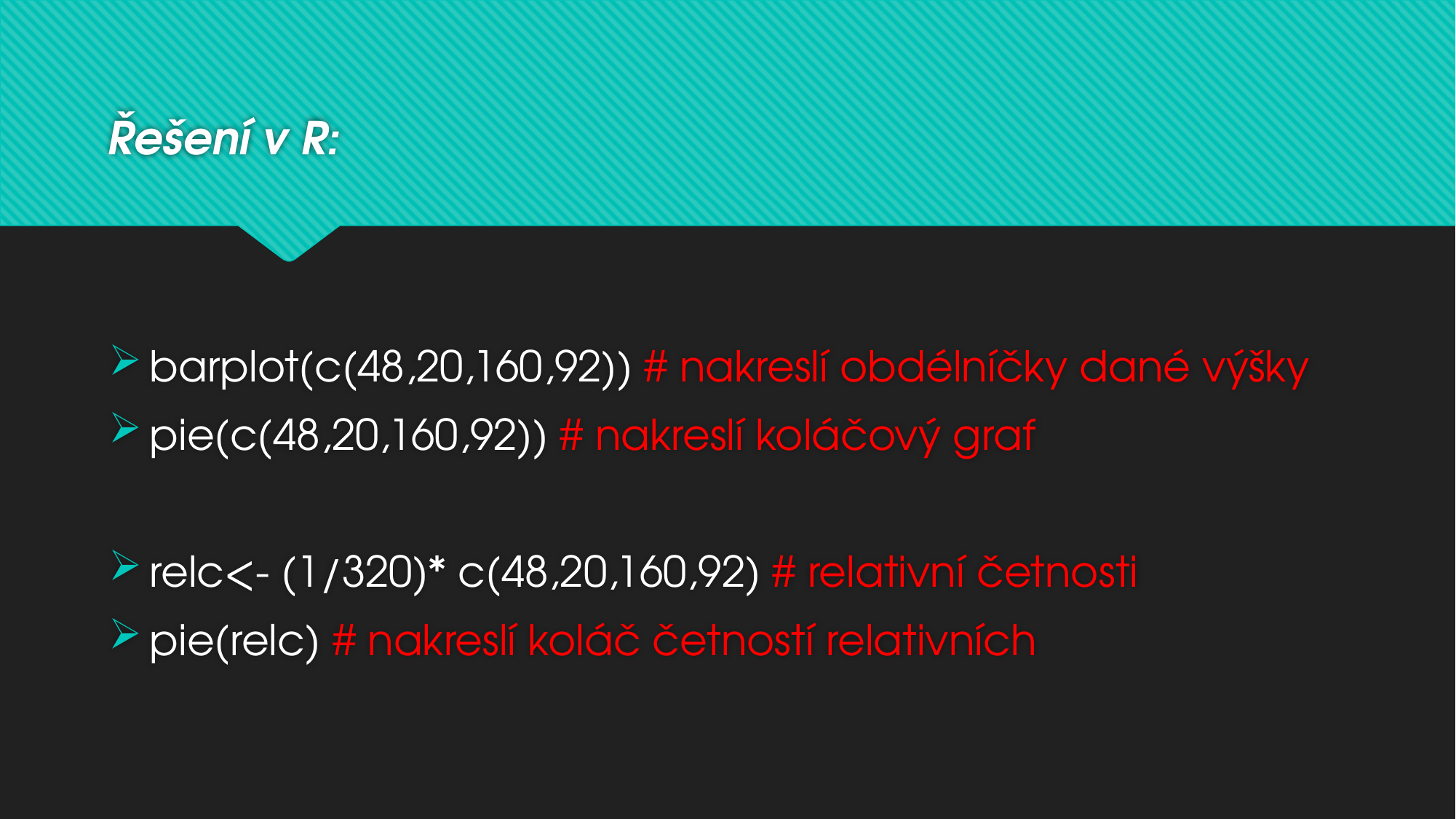

# Řešení v R:

barplot(c(48,20,160,92)) # nakreslí obdélníčky dané výšky
pie(c(48,20,160,92)) # nakreslí koláčový graf

relc<- (1/320)* c(48,20,160,92) # relativní četnosti
pie(relc) # nakreslí koláč četností relativních